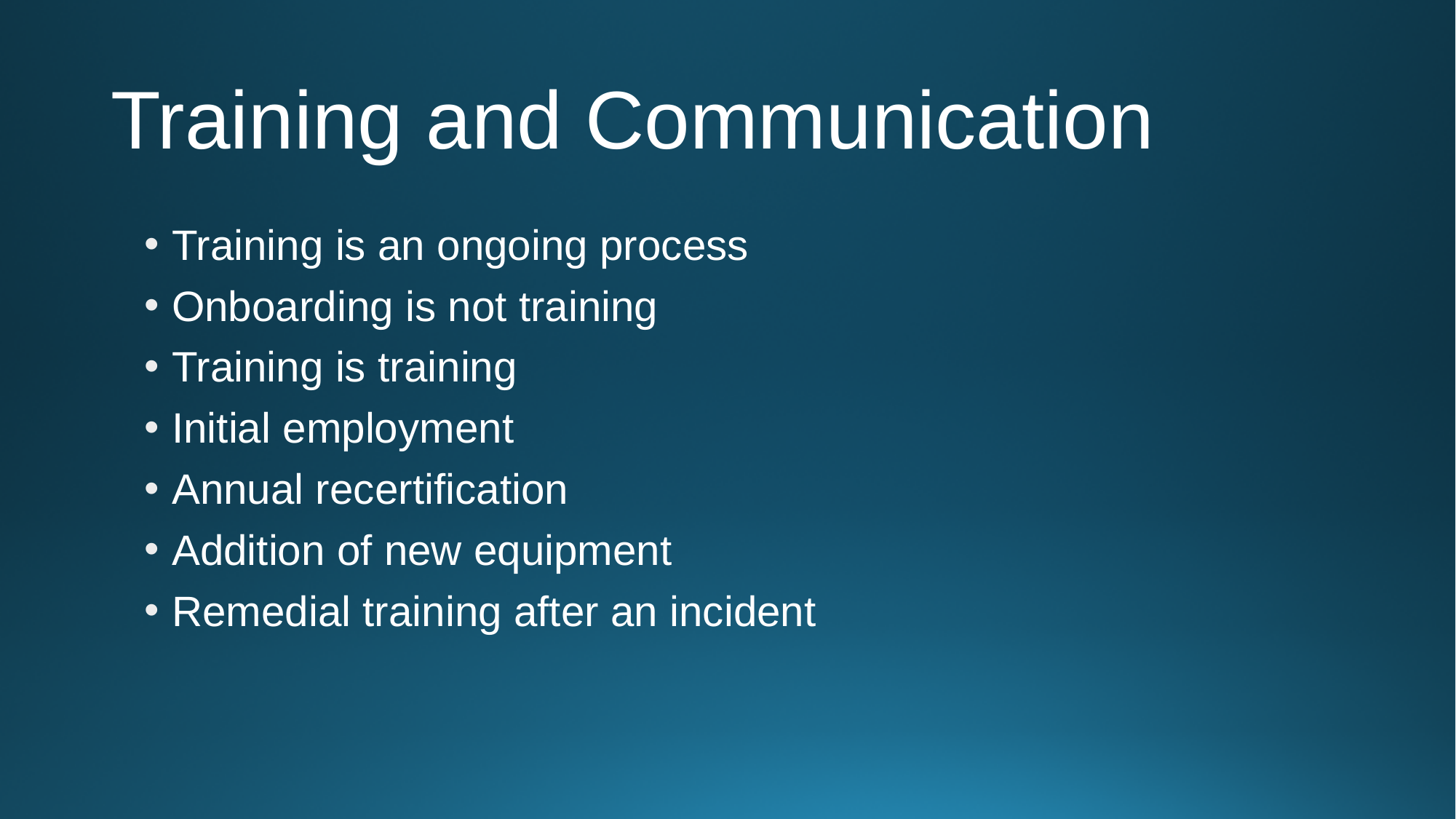

# Training and Communication
Training is an ongoing process
Onboarding is not training
Training is training
Initial employment
Annual recertification
Addition of new equipment
Remedial training after an incident